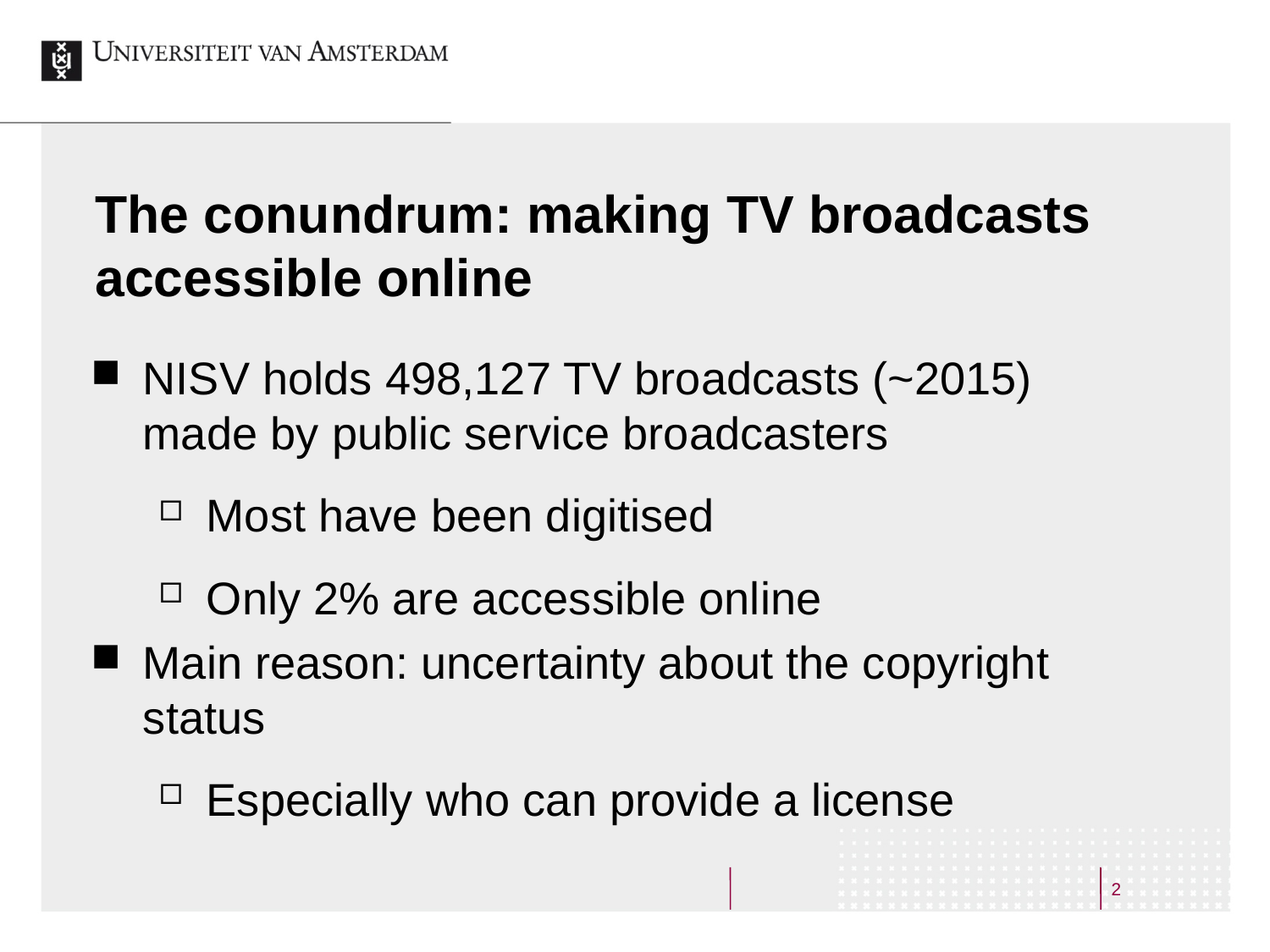

# The conundrum: making TV broadcasts accessible online
NISV holds 498,127 TV broadcasts (~2015) made by public service broadcasters
Most have been digitised
Only 2% are accessible online
Main reason: uncertainty about the copyright status
Especially who can provide a license

2